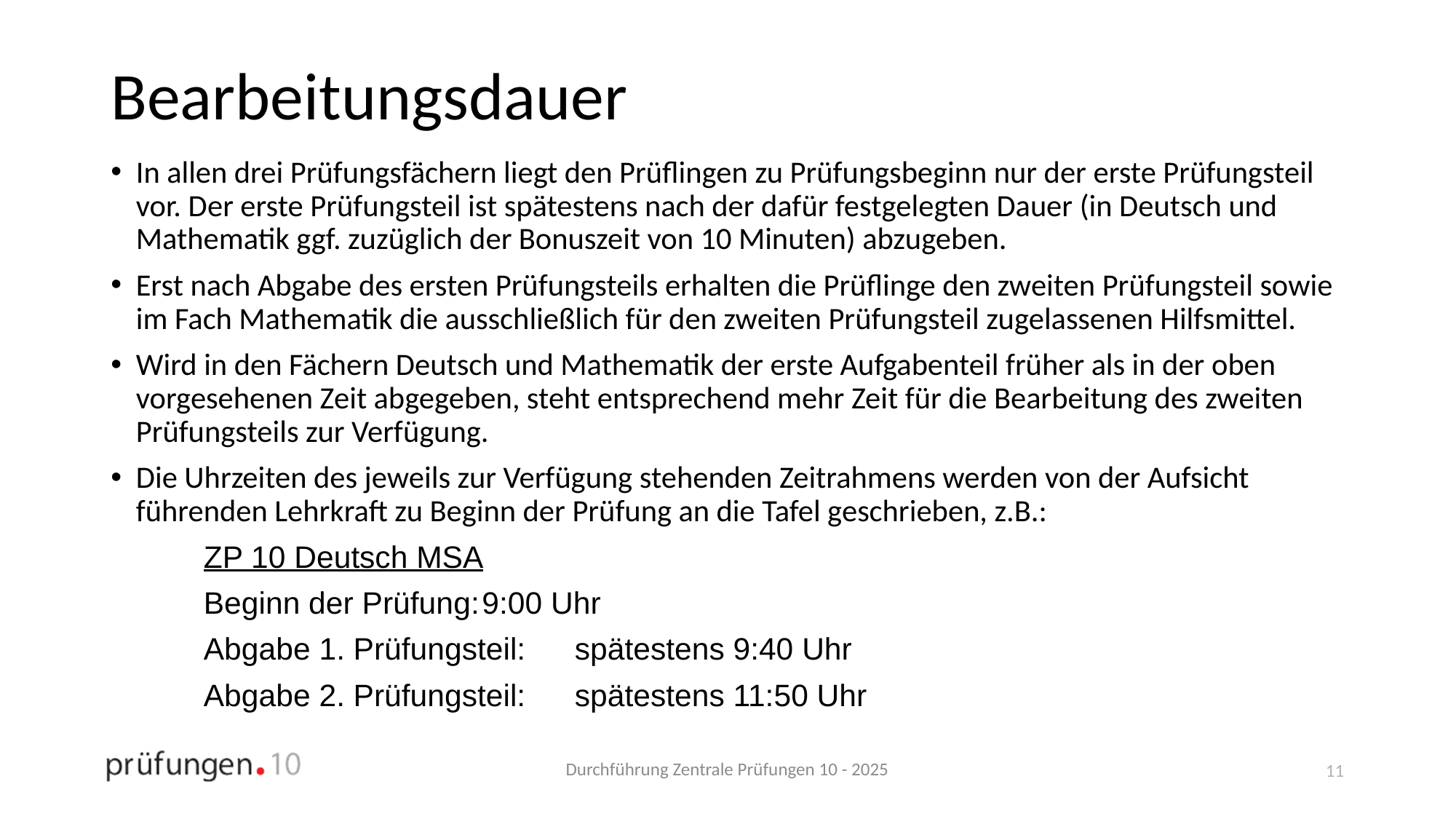

# Bearbeitungsdauer
In allen drei Prüfungsfächern liegt den Prüflingen zu Prüfungsbeginn nur der erste Prüfungsteil vor. Der erste Prüfungsteil ist spätestens nach der dafür festgelegten Dauer (in Deutsch und Mathematik ggf. zuzüglich der Bonuszeit von 10 Minuten) abzugeben.
Erst nach Abgabe des ersten Prüfungsteils erhalten die Prüflinge den zweiten Prüfungsteil sowie im Fach Mathematik die ausschließlich für den zweiten Prüfungsteil zugelassenen Hilfsmittel.
Wird in den Fächern Deutsch und Mathematik der erste Aufgabenteil früher als in der oben vorgesehenen Zeit abgegeben, steht entsprechend mehr Zeit für die Bearbeitung des zweiten Prüfungsteils zur Verfügung.
Die Uhrzeiten des jeweils zur Verfügung stehenden Zeitrahmens werden von der Aufsicht führenden Lehrkraft zu Beginn der Prüfung an die Tafel geschrieben, z.B.:
	ZP 10 Deutsch MSA
	Beginn der Prüfung:	9:00 Uhr
	Abgabe 1. Prüfungsteil:	spätestens 9:40 Uhr
	Abgabe 2. Prüfungsteil:	spätestens 11:50 Uhr

11